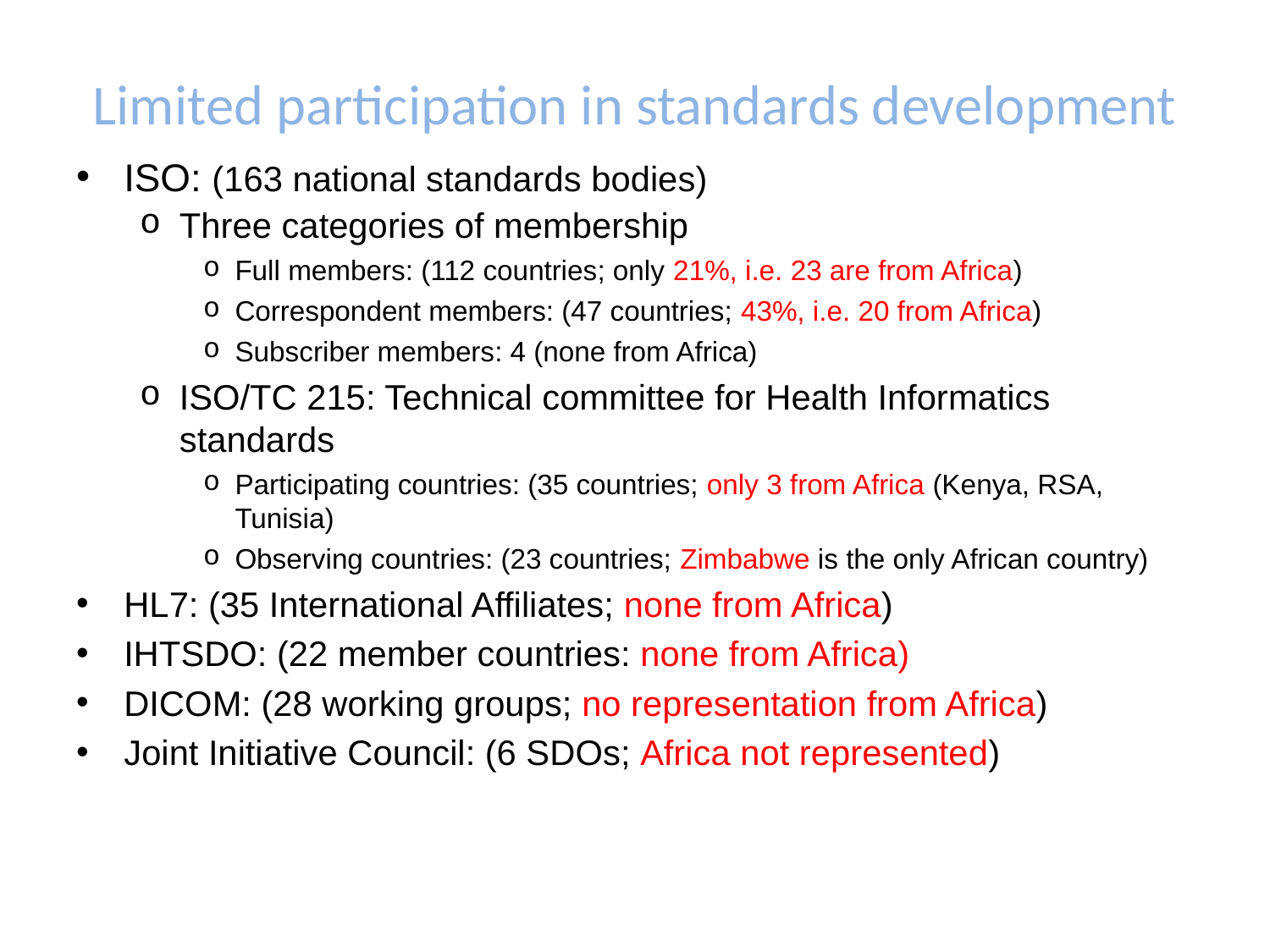

# Limited participation in standards development
ISO: (163 national standards bodies)
Three categories of membership
Full members: (112 countries; only 21%, i.e. 23 are from Africa)
Correspondent members: (47 countries; 43%, i.e. 20 from Africa)
Subscriber members: 4 (none from Africa)
ISO/TC 215: Technical committee for Health Informatics standards
Participating countries: (35 countries; only 3 from Africa (Kenya, RSA, Tunisia)
Observing countries: (23 countries; Zimbabwe is the only African country)
HL7: (35 International Affiliates; none from Africa)
IHTSDO: (22 member countries: none from Africa)
DICOM: (28 working groups; no representation from Africa)
Joint Initiative Council: (6 SDOs; Africa not represented)